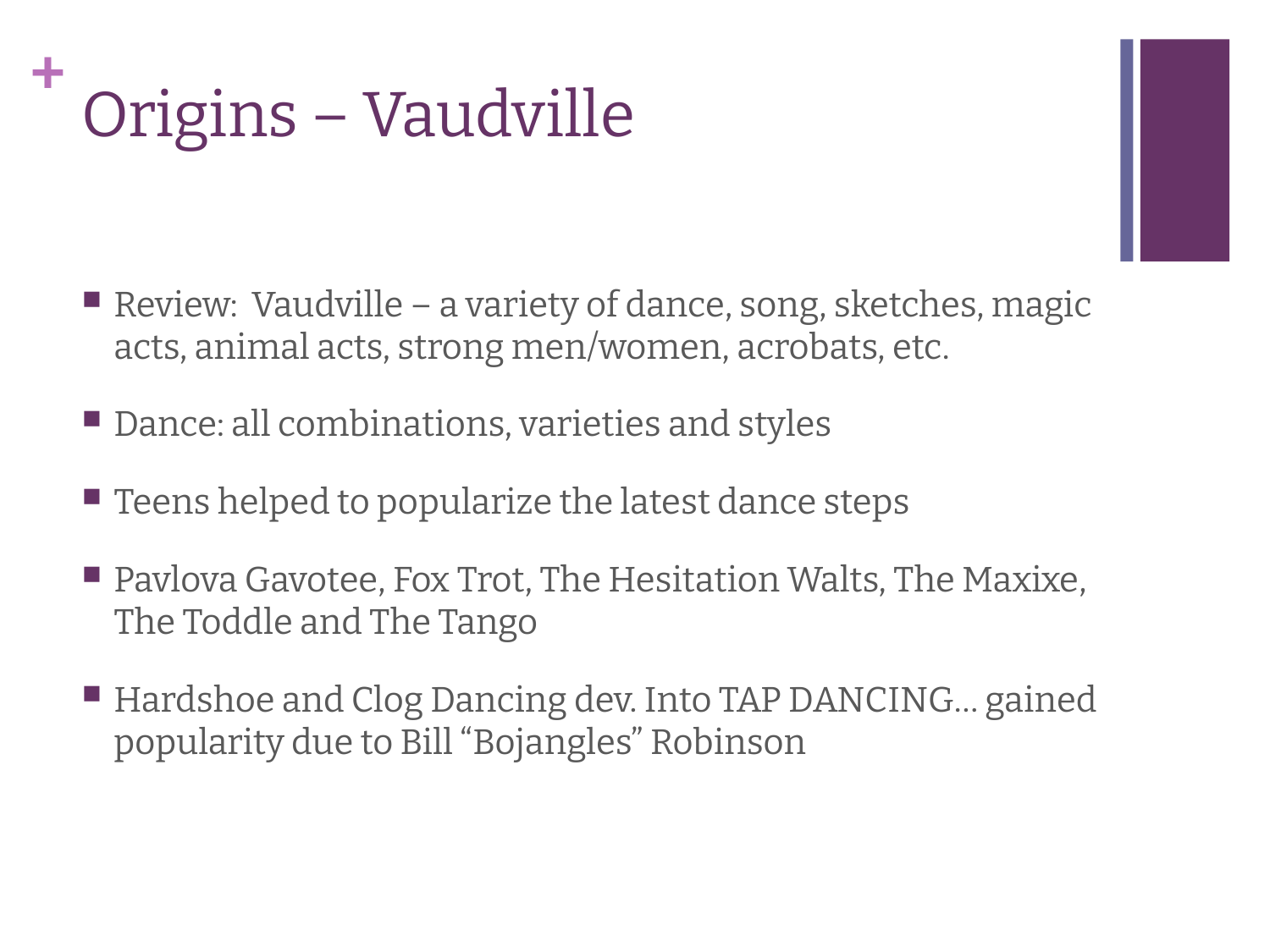

# Origins – Vaudville
Review:  Vaudville – a variety of dance, song, sketches, magic acts, animal acts, strong men/women, acrobats, etc.
Dance: all combinations, varieties and styles
Teens helped to popularize the latest dance steps
Pavlova Gavotee, Fox Trot, The Hesitation Walts, The Maxixe, The Toddle and The Tango
Hardshoe and Clog Dancing dev. Into TAP DANCING… gained popularity due to Bill “Bojangles” Robinson